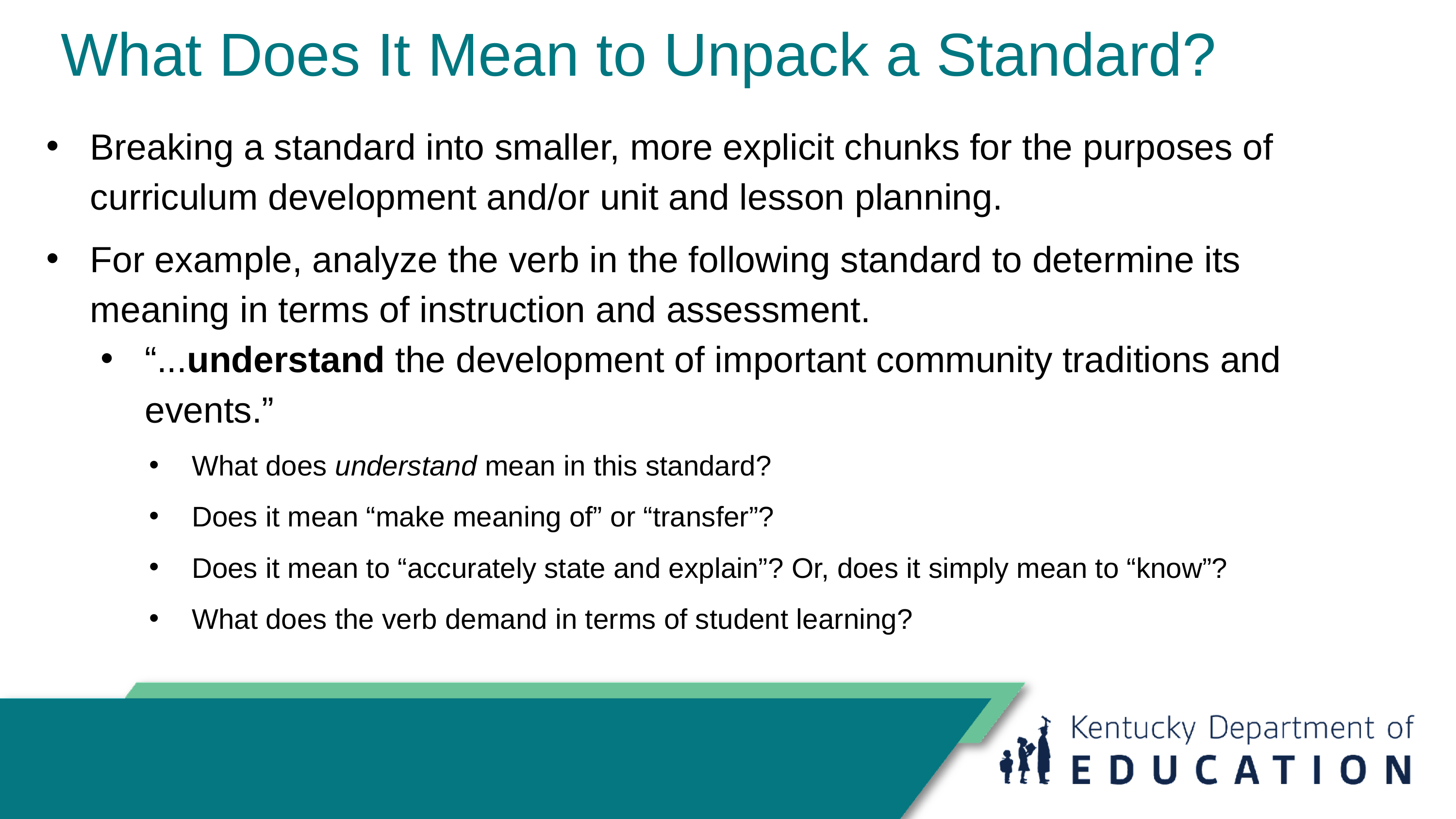

# What Does It Mean to Unpack a Standard?
Breaking a standard into smaller, more explicit chunks for the purposes of curriculum development and/or unit and lesson planning.
For example, analyze the verb in the following standard to determine its meaning in terms of instruction and assessment.
“...understand the development of important community traditions and events.”
What does understand mean in this standard?
Does it mean “make meaning of” or “transfer”?
Does it mean to “accurately state and explain”? Or, does it simply mean to “know”?
What does the verb demand in terms of student learning?